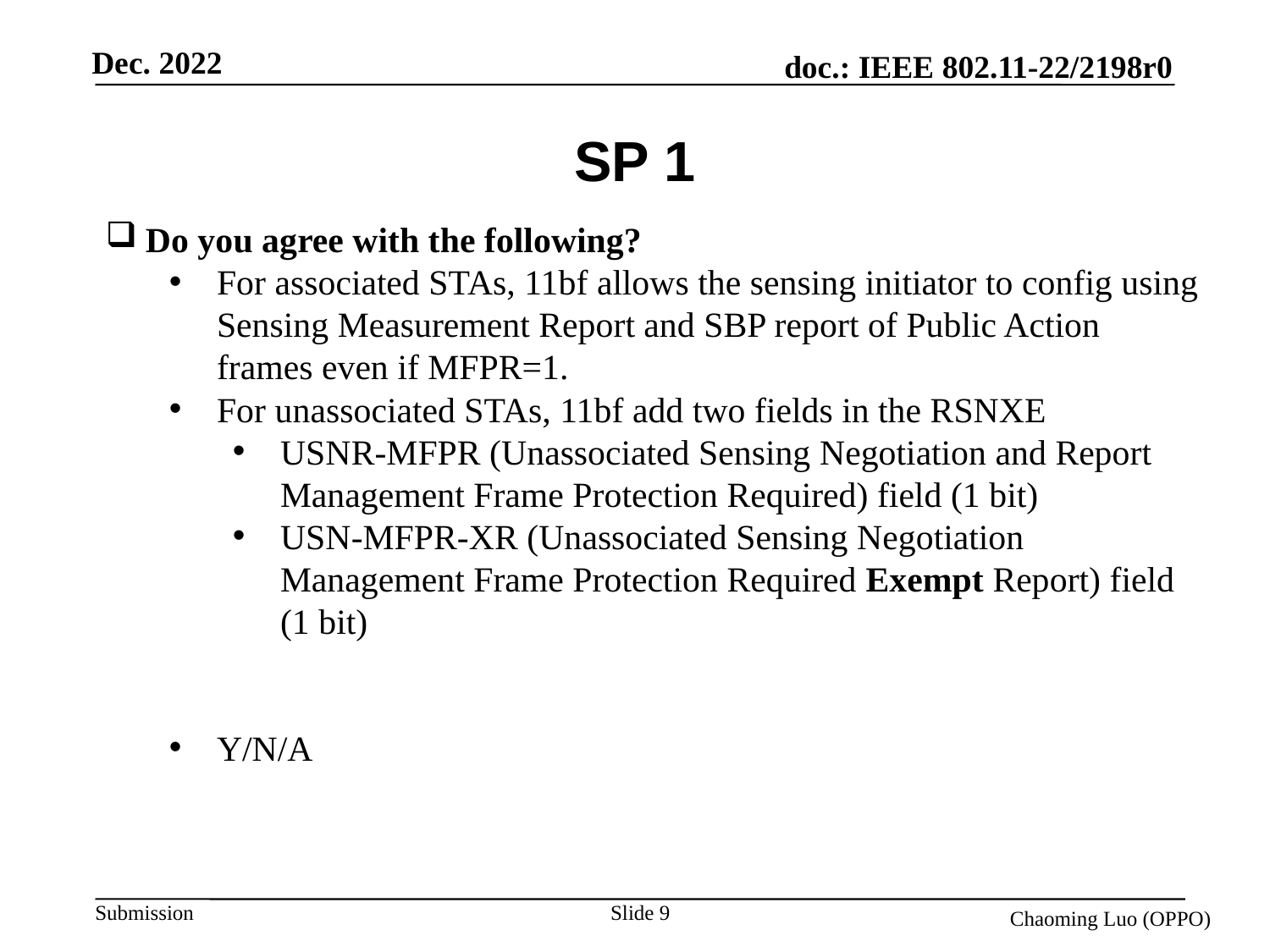

# SP 1
Do you agree with the following?
For associated STAs, 11bf allows the sensing initiator to config using Sensing Measurement Report and SBP report of Public Action frames even if MFPR=1.
For unassociated STAs, 11bf add two fields in the RSNXE
USNR-MFPR (Unassociated Sensing Negotiation and Report Management Frame Protection Required) field (1 bit)
USN-MFPR-XR (Unassociated Sensing Negotiation Management Frame Protection Required Exempt Report) field (1 bit)

Y/N/A

Slide 9
Chaoming Luo (OPPO)